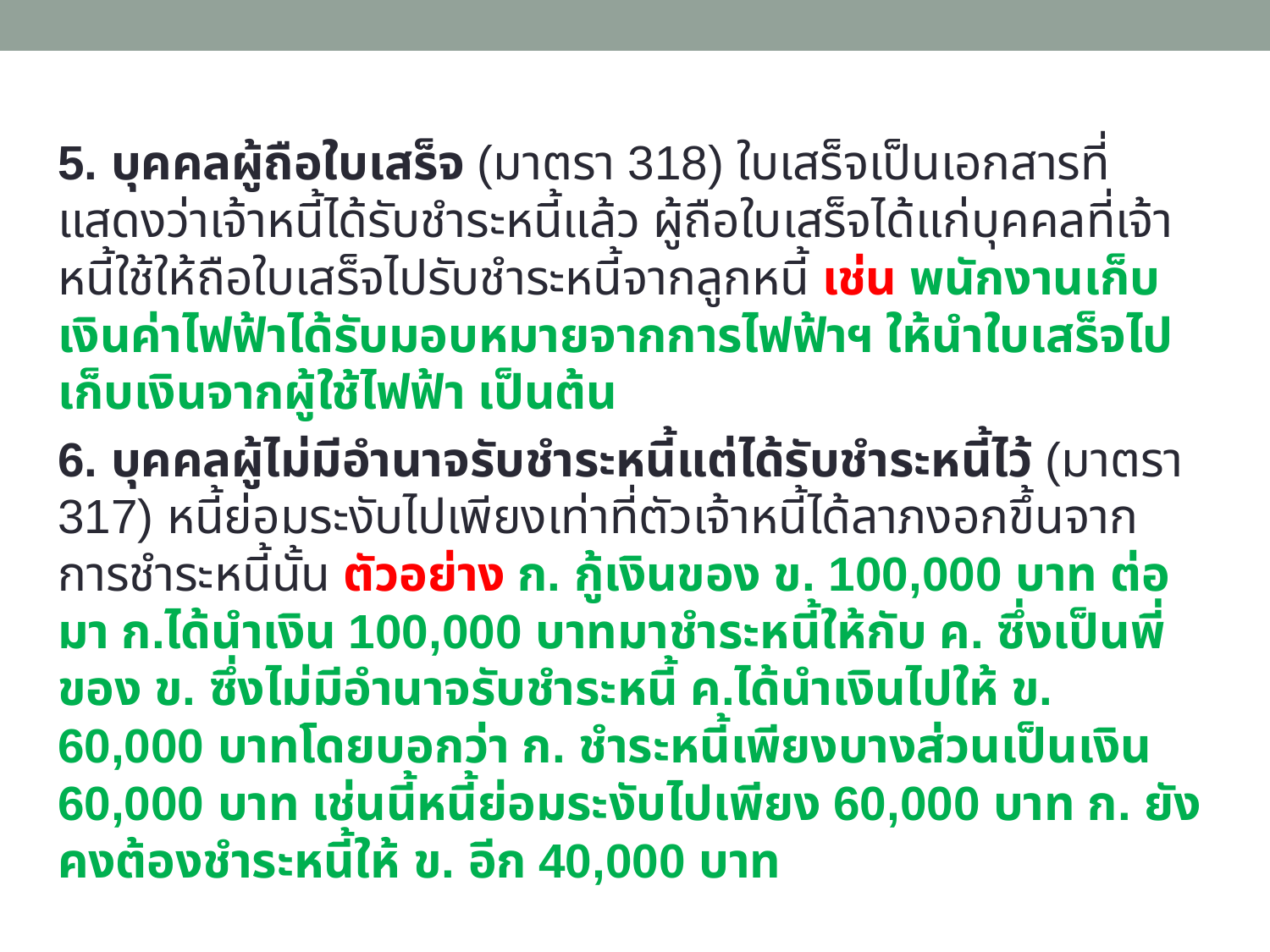

5. บุคคลผู้ถือใบเสร็จ (มาตรา 318) ใบเสร็จเป็นเอกสารที่แสดงว่าเจ้าหนี้ได้รับชำระหนี้แล้ว ผู้ถือใบเสร็จได้แก่บุคคลที่เจ้าหนี้ใช้ให้ถือใบเสร็จไปรับชำระหนี้จากลูกหนี้ เช่น พนักงานเก็บเงินค่าไฟฟ้าได้รับมอบหมายจากการไฟฟ้าฯ ให้นำใบเสร็จไปเก็บเงินจากผู้ใช้ไฟฟ้า เป็นต้น
6. บุคคลผู้ไม่มีอำนาจรับชำระหนี้แต่ได้รับชำระหนี้ไว้ (มาตรา 317) หนี้ย่อมระงับไปเพียงเท่าที่ตัวเจ้าหนี้ได้ลาภงอกขึ้นจากการชำระหนี้นั้น ตัวอย่าง ก. กู้เงินของ ข. 100,000 บาท ต่อมา ก.ได้นำเงิน 100,000 บาทมาชำระหนี้ให้กับ ค. ซึ่งเป็นพี่ของ ข. ซึ่งไม่มีอำนาจรับชำระหนี้ ค.ได้นำเงินไปให้ ข. 60,000 บาทโดยบอกว่า ก. ชำระหนี้เพียงบางส่วนเป็นเงิน 60,000 บาท เช่นนี้หนี้ย่อมระงับไปเพียง 60,000 บาท ก. ยังคงต้องชำระหนี้ให้ ข. อีก 40,000 บาท